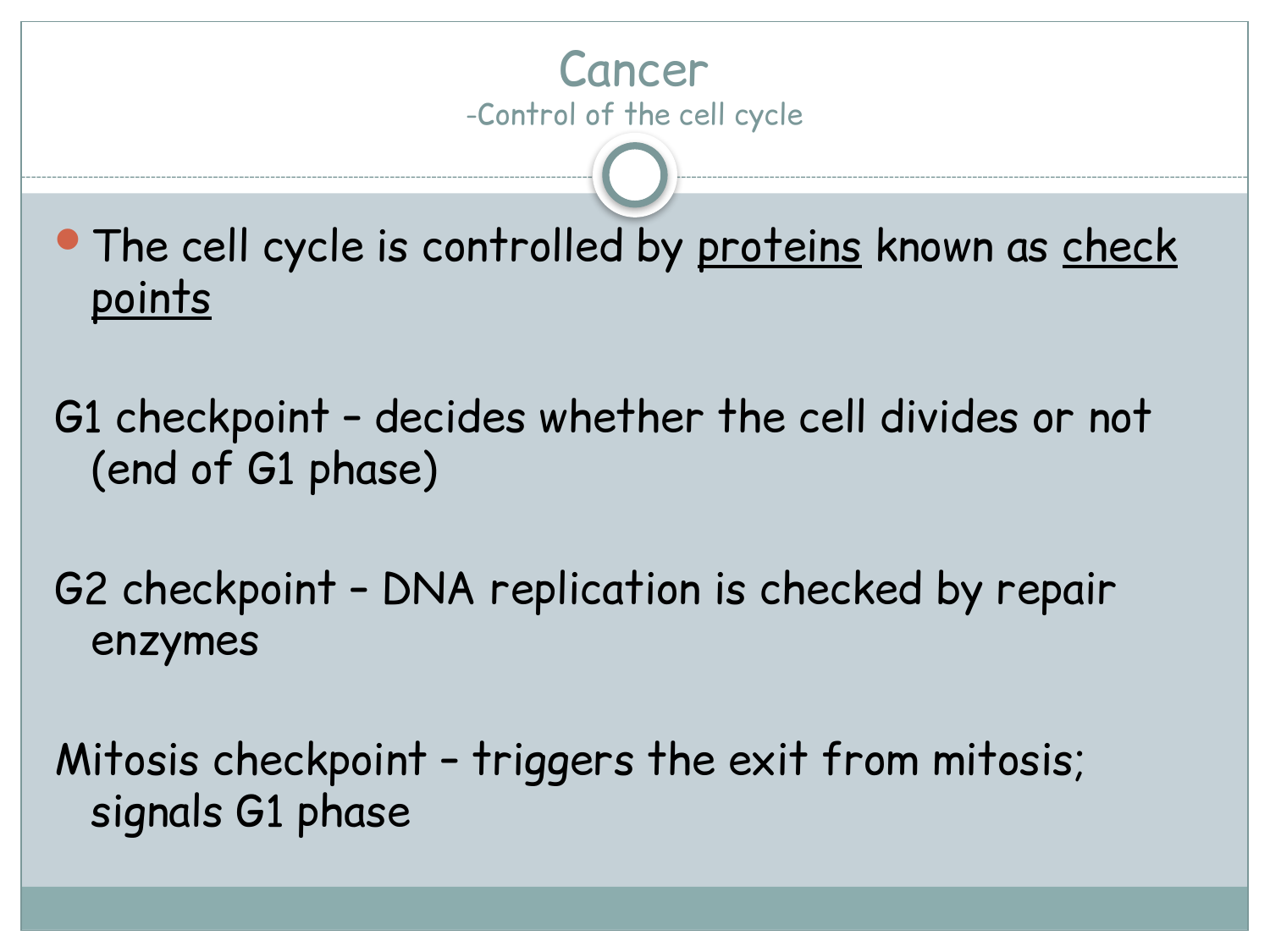

# Cancer -Control of the cell cycle
The cell cycle is controlled by proteins known as check points

G1 checkpoint – decides whether the cell divides or not (end of G1 phase)

G2 checkpoint – DNA replication is checked by repair enzymes

Mitosis checkpoint – triggers the exit from mitosis; signals G1 phase